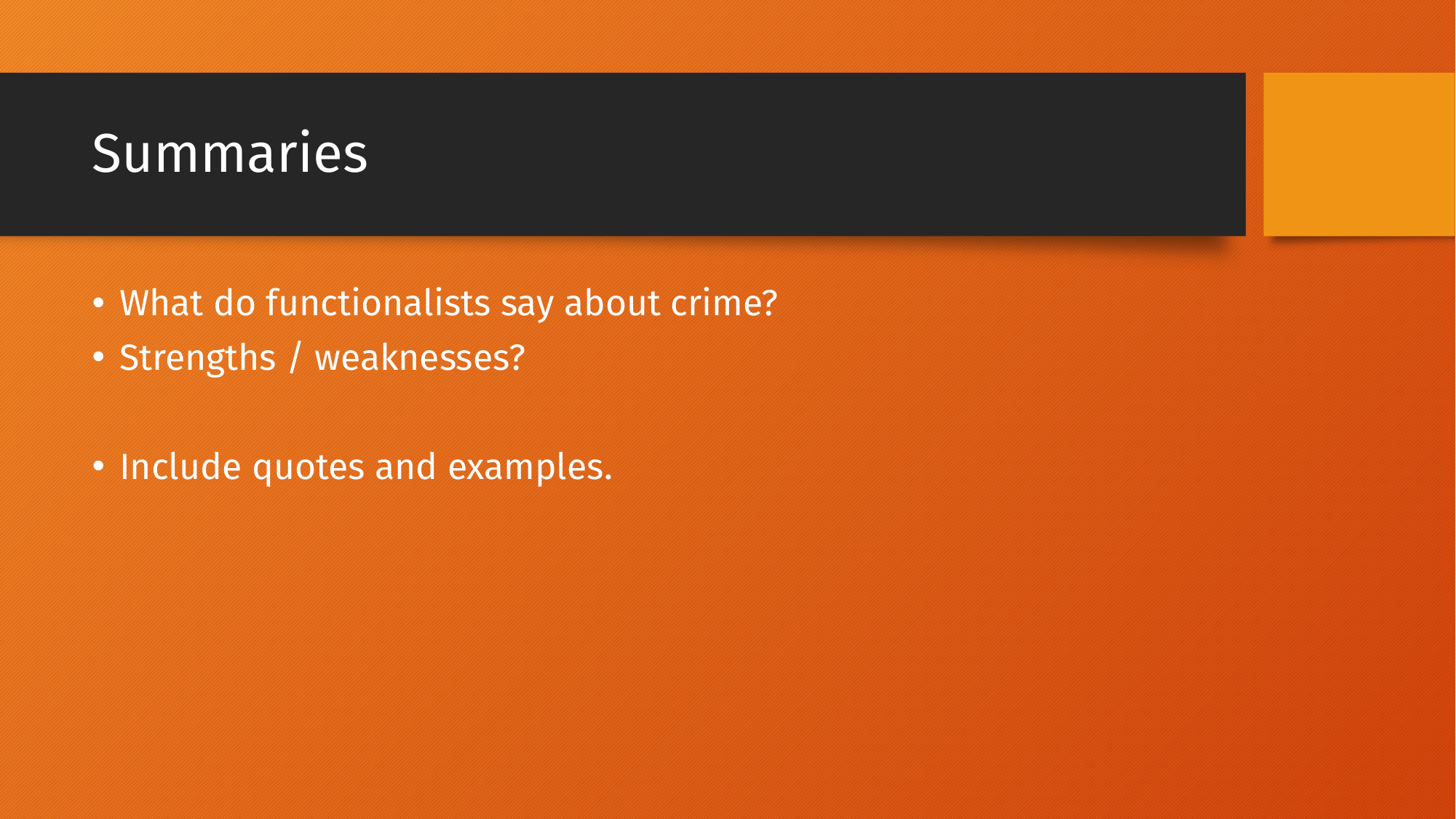

# Summaries
What do functionalists say about crime?
Strengths / weaknesses?

Include quotes and examples.